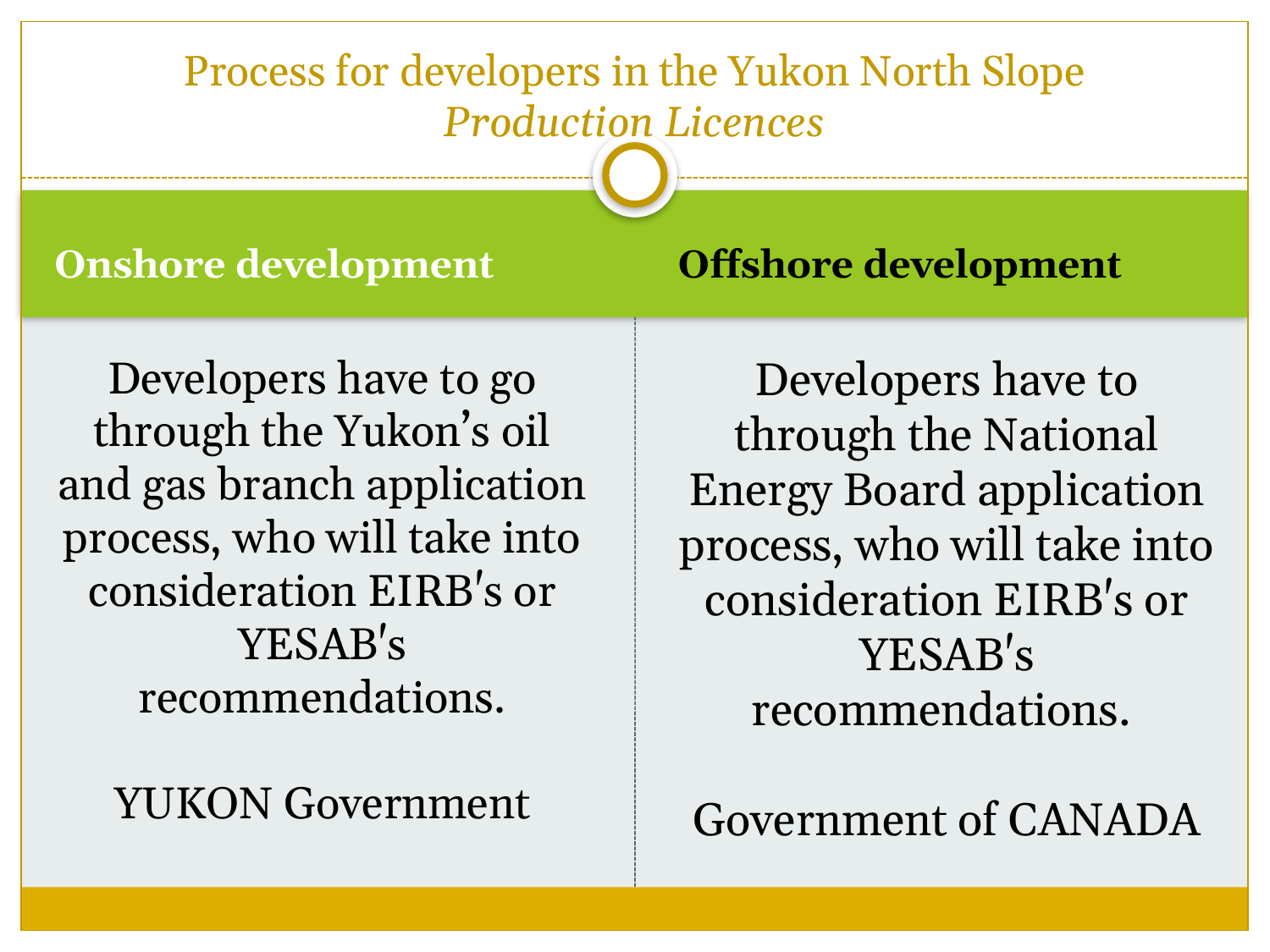

# Process for developers in the Yukon North Slope Production Licences
Onshore development
Offshore development
Developers have to go through the Yukon’s oil and gas branch application process, who will take into consideration EIRB's or YESAB's recommendations.
YUKON Government
Developers have to through the National Energy Board application process, who will take into consideration EIRB's or YESAB's recommendations.
Government of CANADA